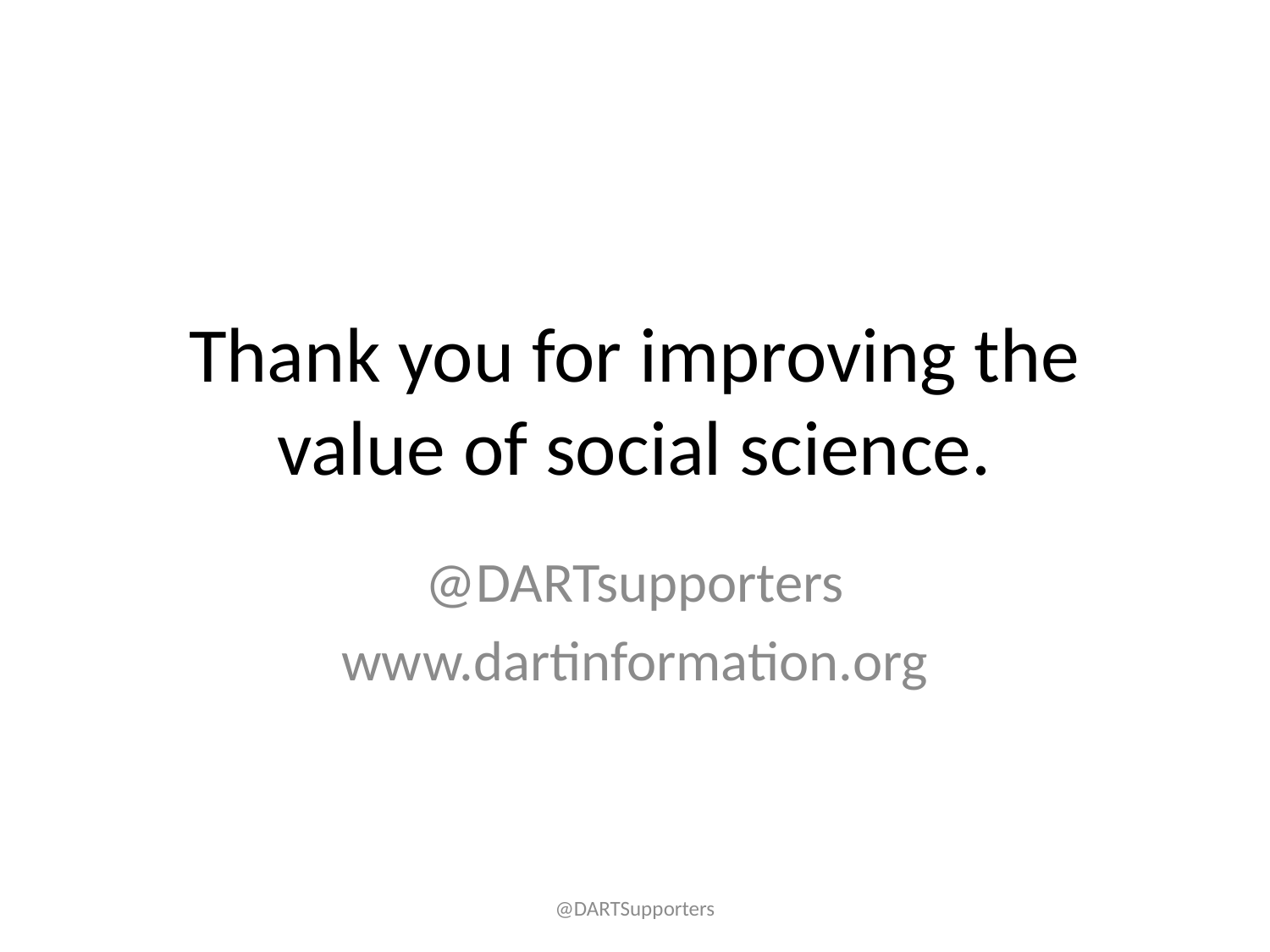

# Thank you for improving the value of social science.
@DARTsupporters
www.dartinformation.org
@DARTSupporters